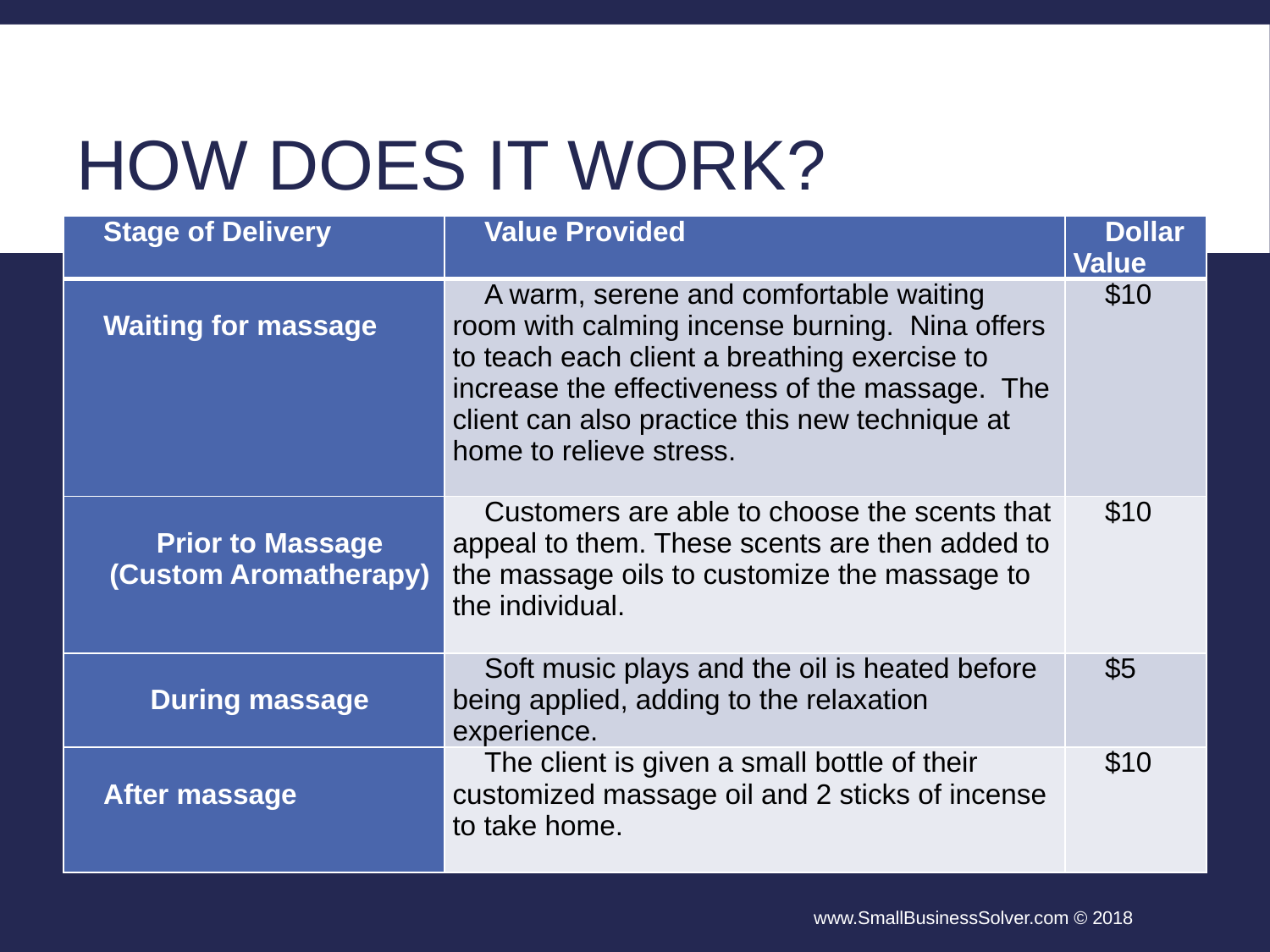

# How Does It work?
| Stage of Delivery | Value Provided | Dollar Value |
| --- | --- | --- |
| Waiting for massage | A warm, serene and comfortable waiting room with calming incense burning. Nina offers to teach each client a breathing exercise to increase the effectiveness of the massage. The client can also practice this new technique at home to relieve stress. | $10 |
| Prior to Massage (Custom Aromatherapy) | Customers are able to choose the scents that appeal to them. These scents are then added to the massage oils to customize the massage to the individual. | $10 |
| During massage | Soft music plays and the oil is heated before being applied, adding to the relaxation experience. | $5 |
| After massage | The client is given a small bottle of their customized massage oil and 2 sticks of incense to take home. | $10 |
www.SmallBusinessSolver.com © 2018